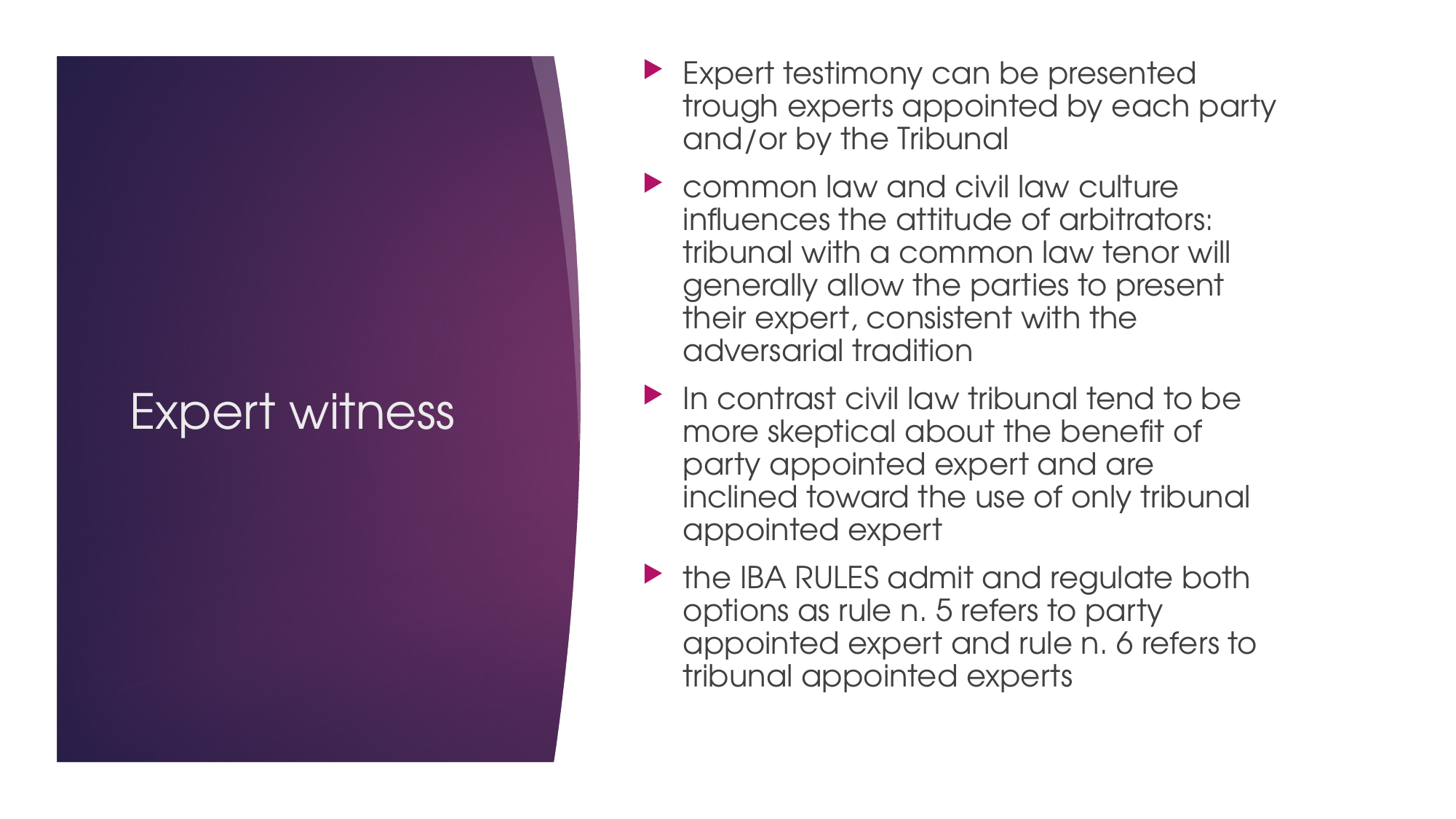

Expert testimony can be presented trough experts appointed by each party and/or by the Tribunal
common law and civil law culture influences the attitude of arbitrators: tribunal with a common law tenor will generally allow the parties to present their expert, consistent with the adversarial tradition
In contrast civil law tribunal tend to be more skeptical about the benefit of party appointed expert and are inclined toward the use of only tribunal appointed expert
the IBA RULES admit and regulate both options as rule n. 5 refers to party appointed expert and rule n. 6 refers to tribunal appointed experts

Expert witness

22/11/17